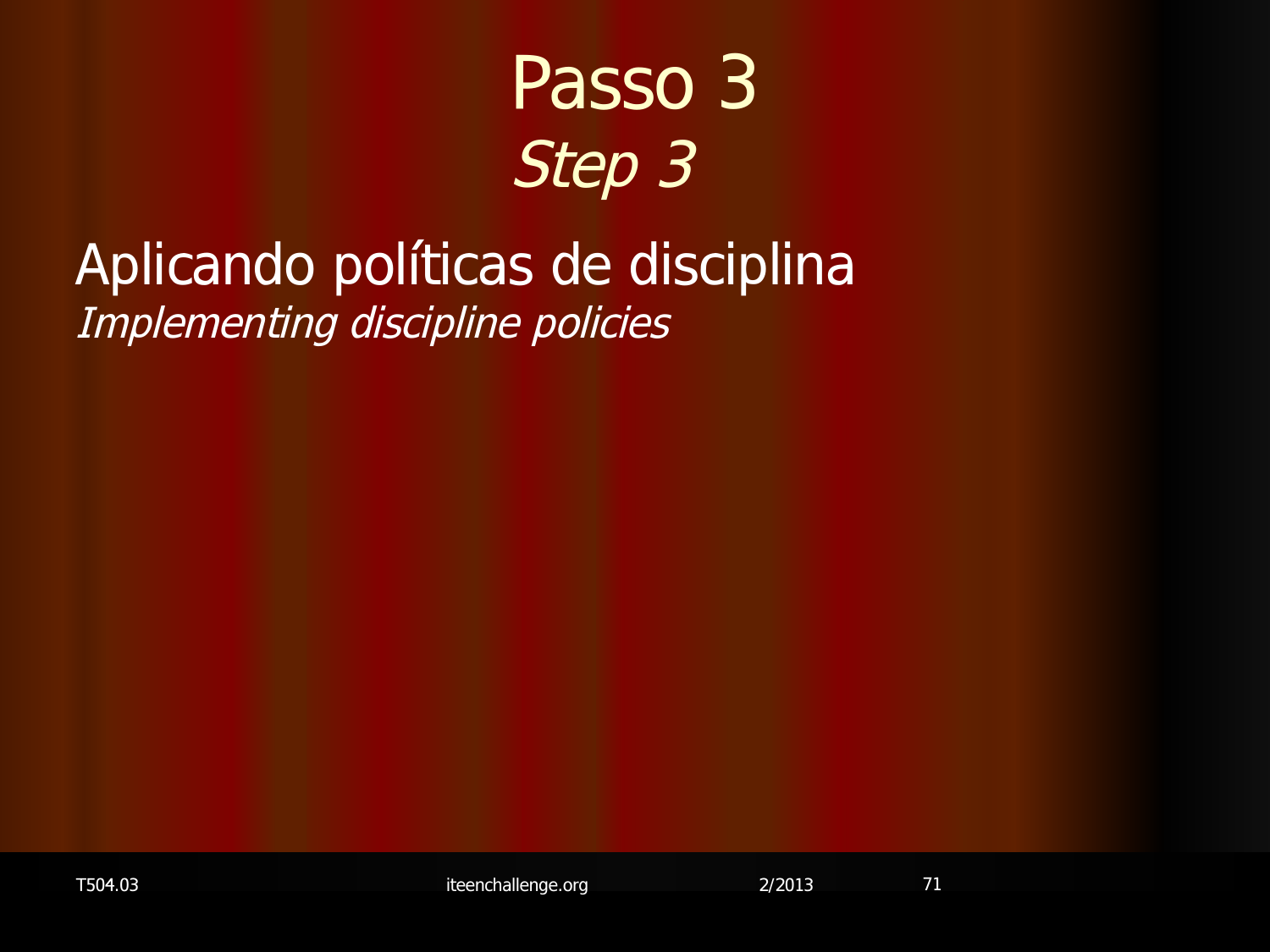

Passo 3
Step 3
Aplicando políticas de disciplina                    Implementing discipline policies
71
T504.03
iteenchallenge.org                               2/2013